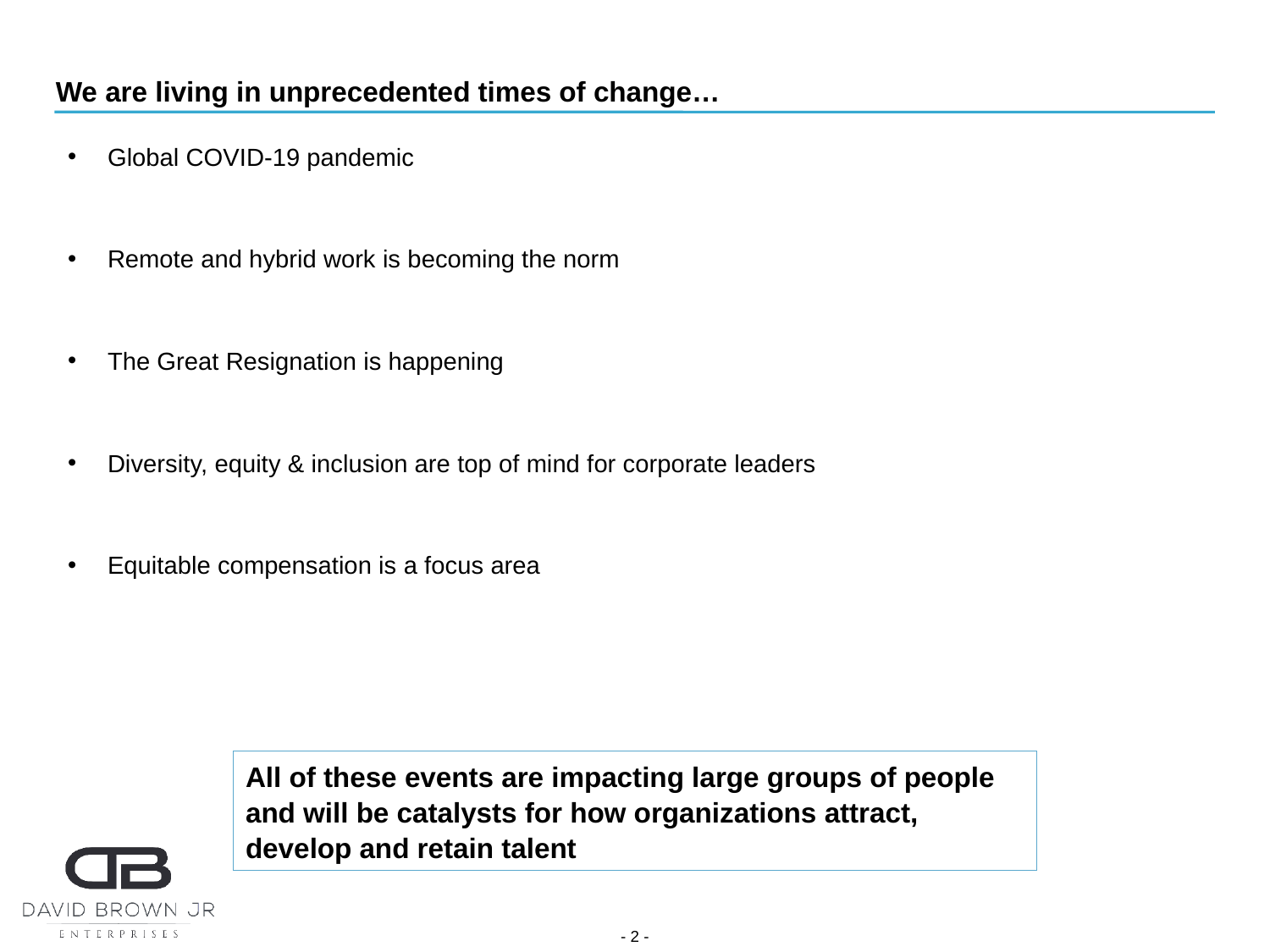

We are living in unprecedented times of change…
Global COVID-19 pandemic

Remote and hybrid work is becoming the norm

The Great Resignation is happening

Diversity, equity & inclusion are top of mind for corporate leaders

Equitable compensation is a focus area

All of these events are impacting large groups of people and will be catalysts for how organizations attract, develop and retain talent